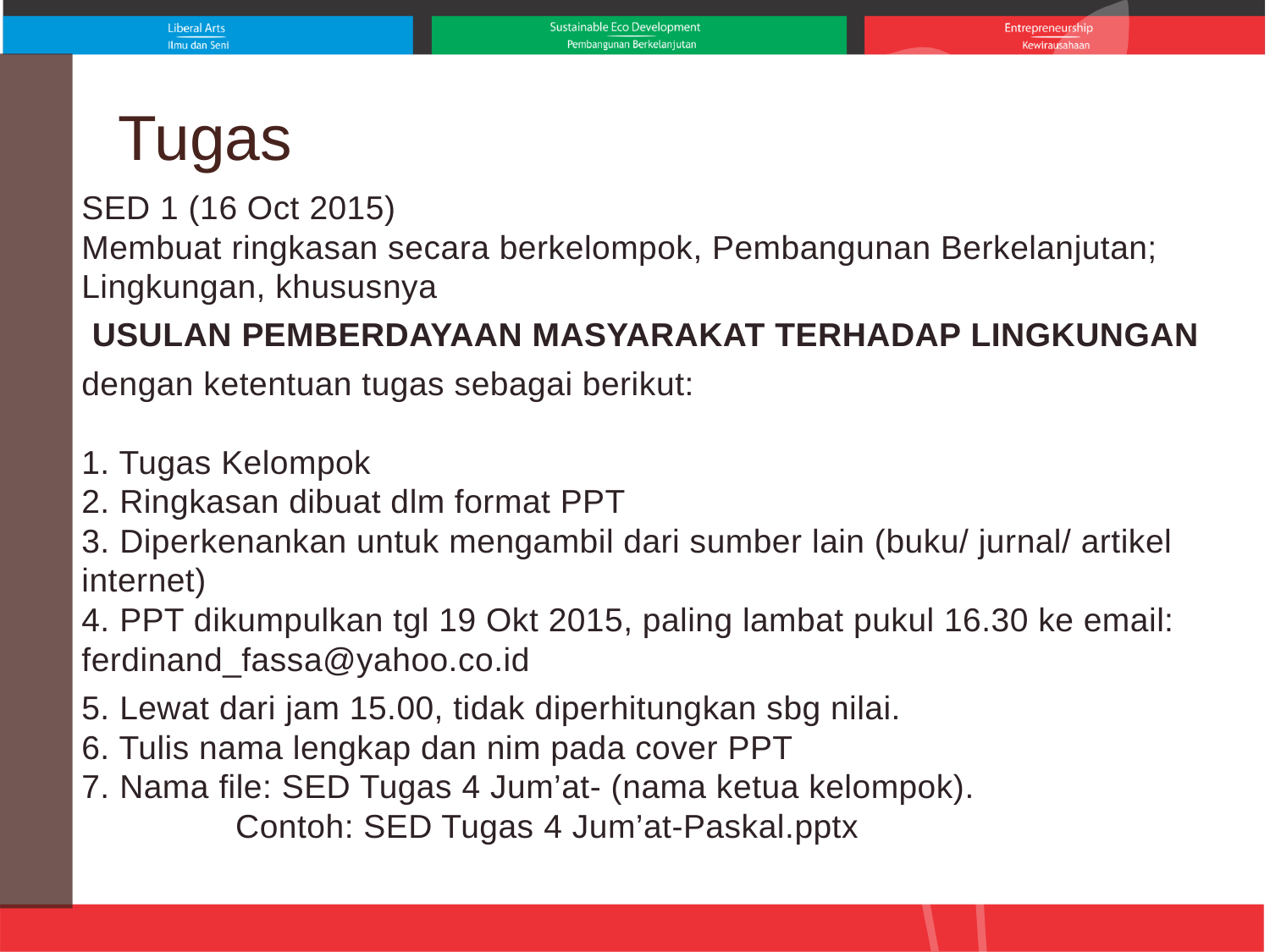

# Tugas
SED 1 (16 Oct 2015)
Membuat ringkasan secara berkelompok, Pembangunan Berkelanjutan; Lingkungan, khususnya
USULAN PEMBERDAYAAN MASYARAKAT TERHADAP LINGKUNGAN
dengan ketentuan tugas sebagai berikut:
1. Tugas Kelompok
2. Ringkasan dibuat dlm format PPT
3. Diperkenankan untuk mengambil dari sumber lain (buku/ jurnal/ artikel internet)
4. PPT dikumpulkan tgl 19 Okt 2015, paling lambat pukul 16.30 ke email: ferdinand_fassa@yahoo.co.id
5. Lewat dari jam 15.00, tidak diperhitungkan sbg nilai.
6. Tulis nama lengkap dan nim pada cover PPT
7. Nama file: SED Tugas 4 Jum’at- (nama ketua kelompok).                                          Contoh: SED Tugas 4 Jum’at-Paskal.pptx